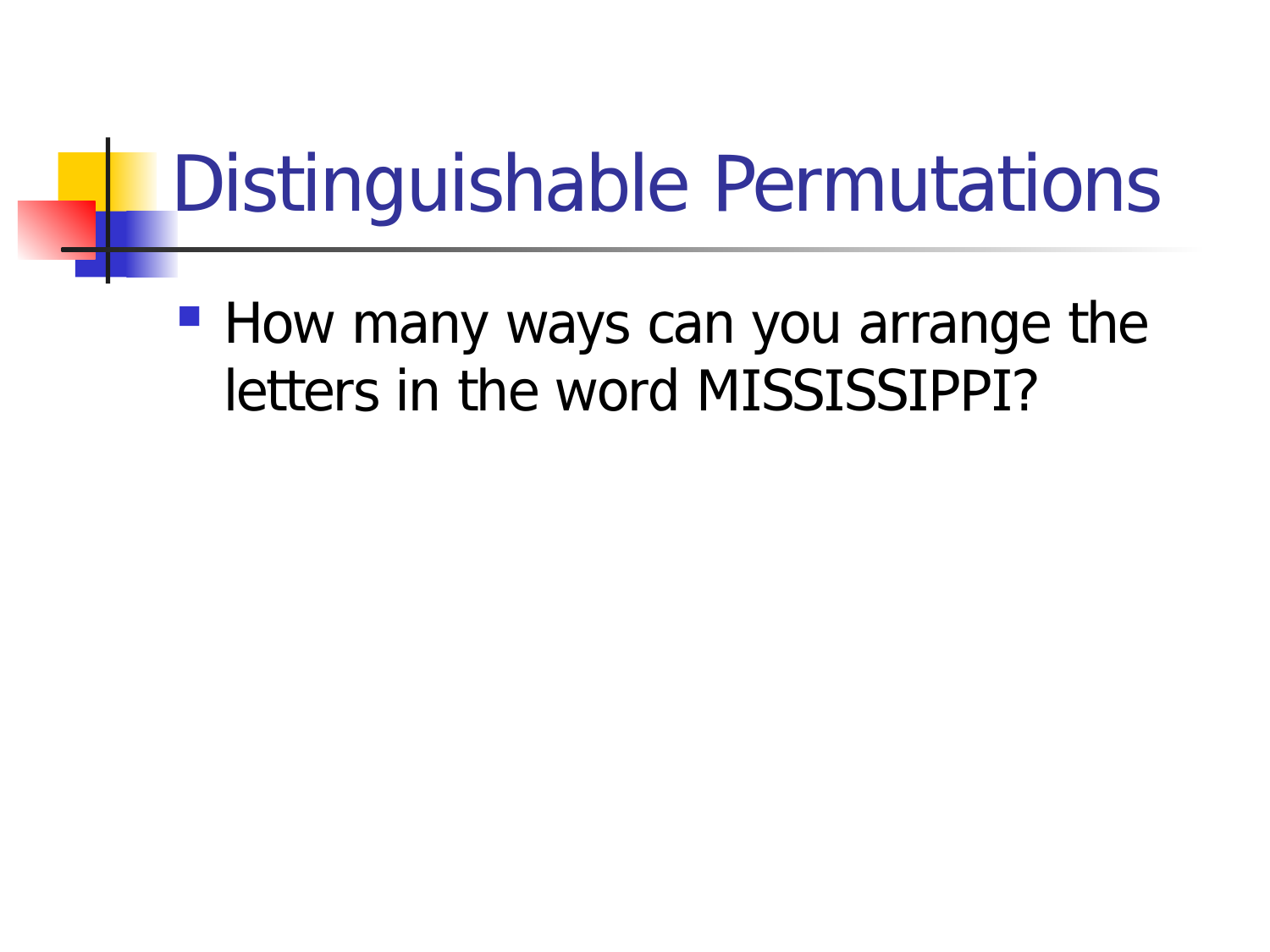

# Distinguishable Permutations
How many ways can you arrange the letters in the word MISSISSIPPI?